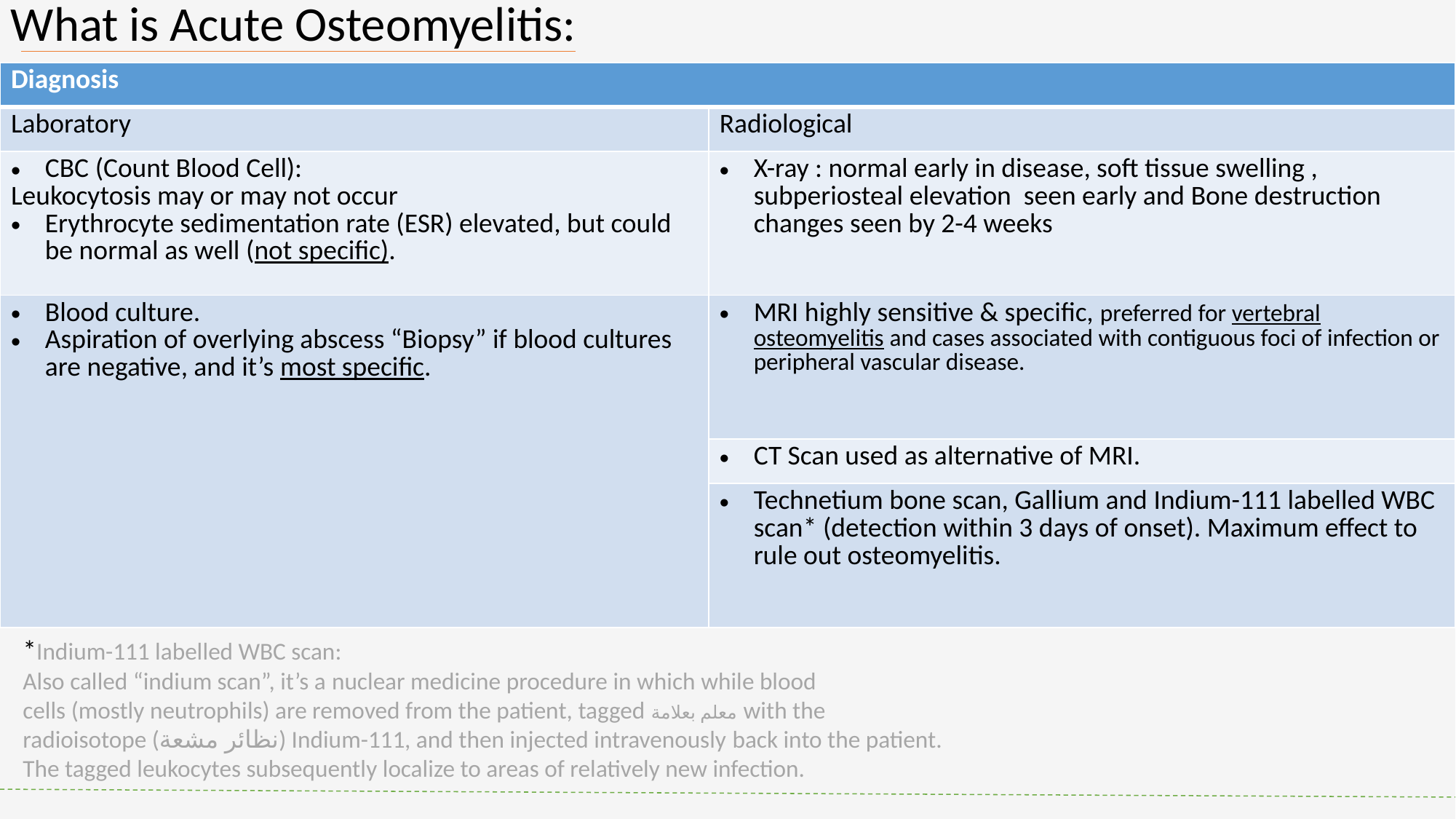

What is Acute Osteomyelitis:
| Diagnosis |  |
| --- | --- |
| Laboratory | Radiological |
| CBC (Count Blood Cell): Leukocytosis may or may not occur Erythrocyte sedimentation rate (ESR) elevated, but could be normal as well (not specific). | X-ray : normal early in disease, soft tissue swelling , subperiosteal elevation seen early and Bone destruction changes seen by 2-4 weeks |
| Blood culture. Aspiration of overlying abscess “Biopsy” if blood cultures are negative, and it’s most specific. | MRI highly sensitive & specific, preferred for vertebral osteomyelitis and cases associated with contiguous foci of infection or peripheral vascular disease. |
|  | CT Scan used as alternative of MRI. |
|  | Technetium bone scan, Gallium and Indium-111 labelled WBC scan\* (detection within 3 days of onset). Maximum effect to rule out osteomyelitis. |
*Indium-111 labelled WBC scan:
Also called “indium scan”, it’s a nuclear medicine procedure in which while blood cells (mostly neutrophils) are removed from the patient, tagged معلم بعلامة with the radioisotope (نظائر مشعة) Indium-111, and then injected intravenously back into the patient. The tagged leukocytes subsequently localize to areas of relatively new infection.